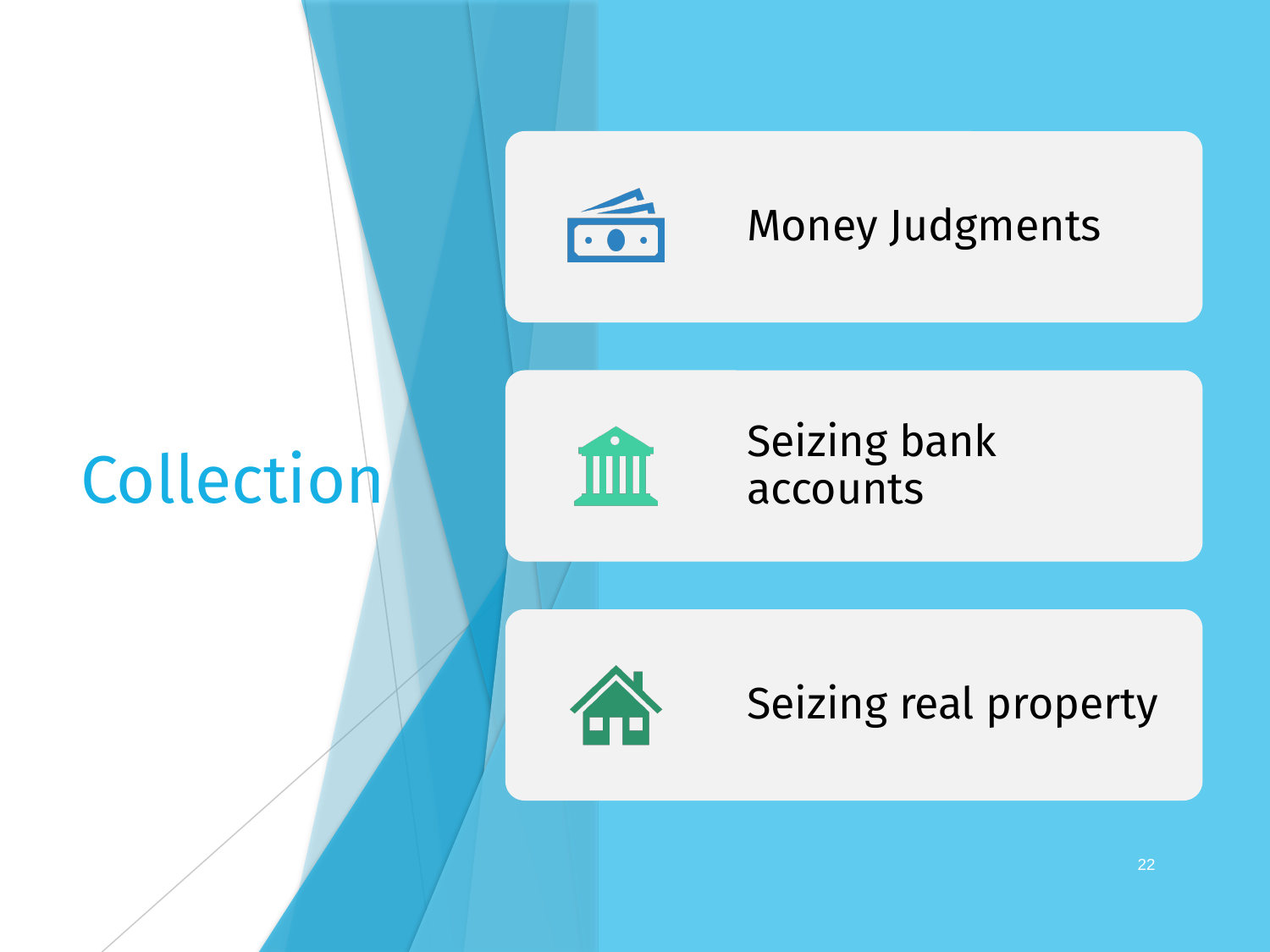

Money Judgments
Seizing bank accounts
Seizing real property
# Collection
22